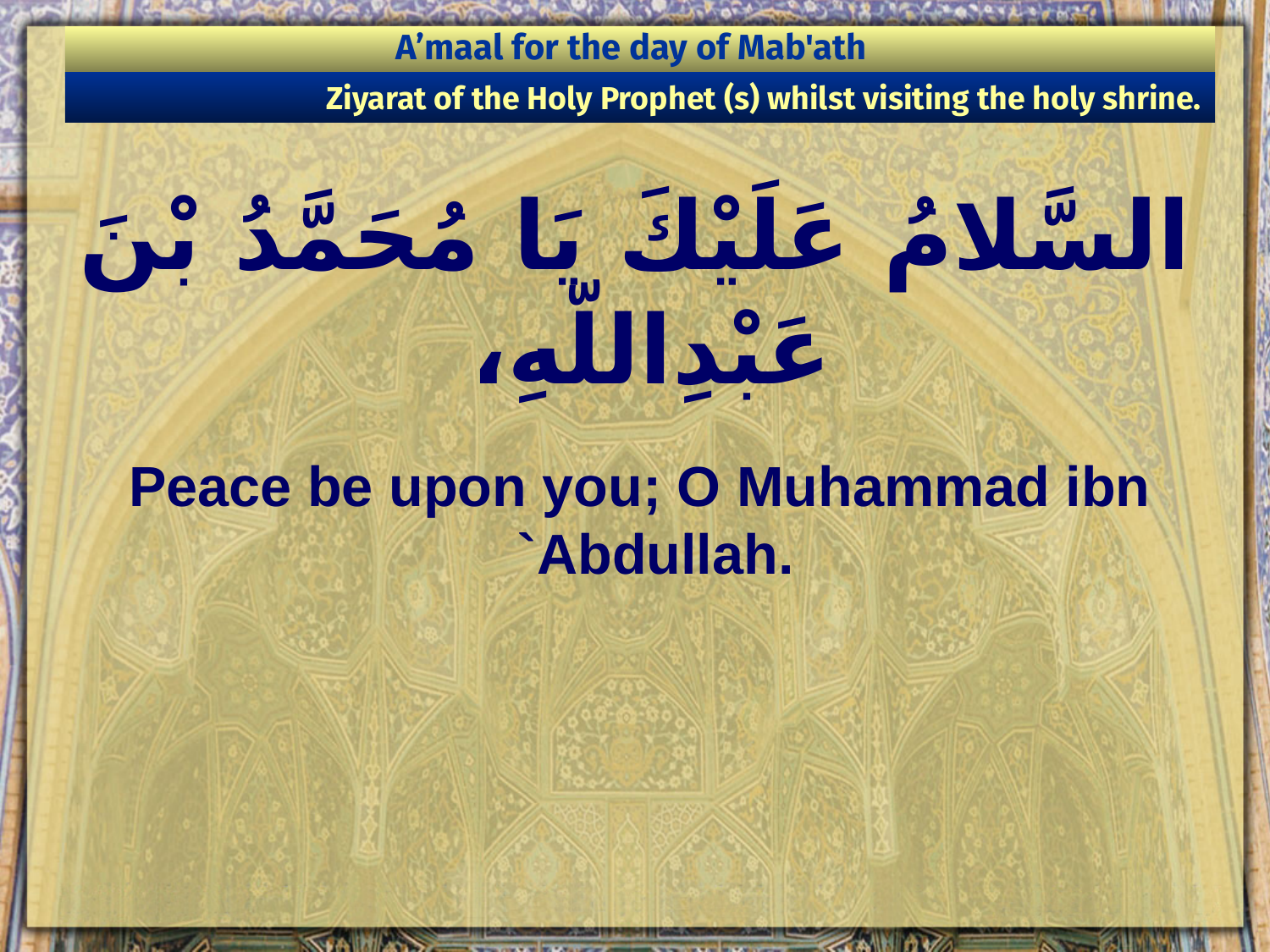

A’maal for the day of Mab'ath
Ziyarat of the Holy Prophet (s) whilst visiting the holy shrine.
# السَّلامُ عَلَيْكَ يَا مُحَمَّدُ بْنَ عَبْدِاللّهِ،
Peace be upon you; O Muhammad ibn `Abdullah.